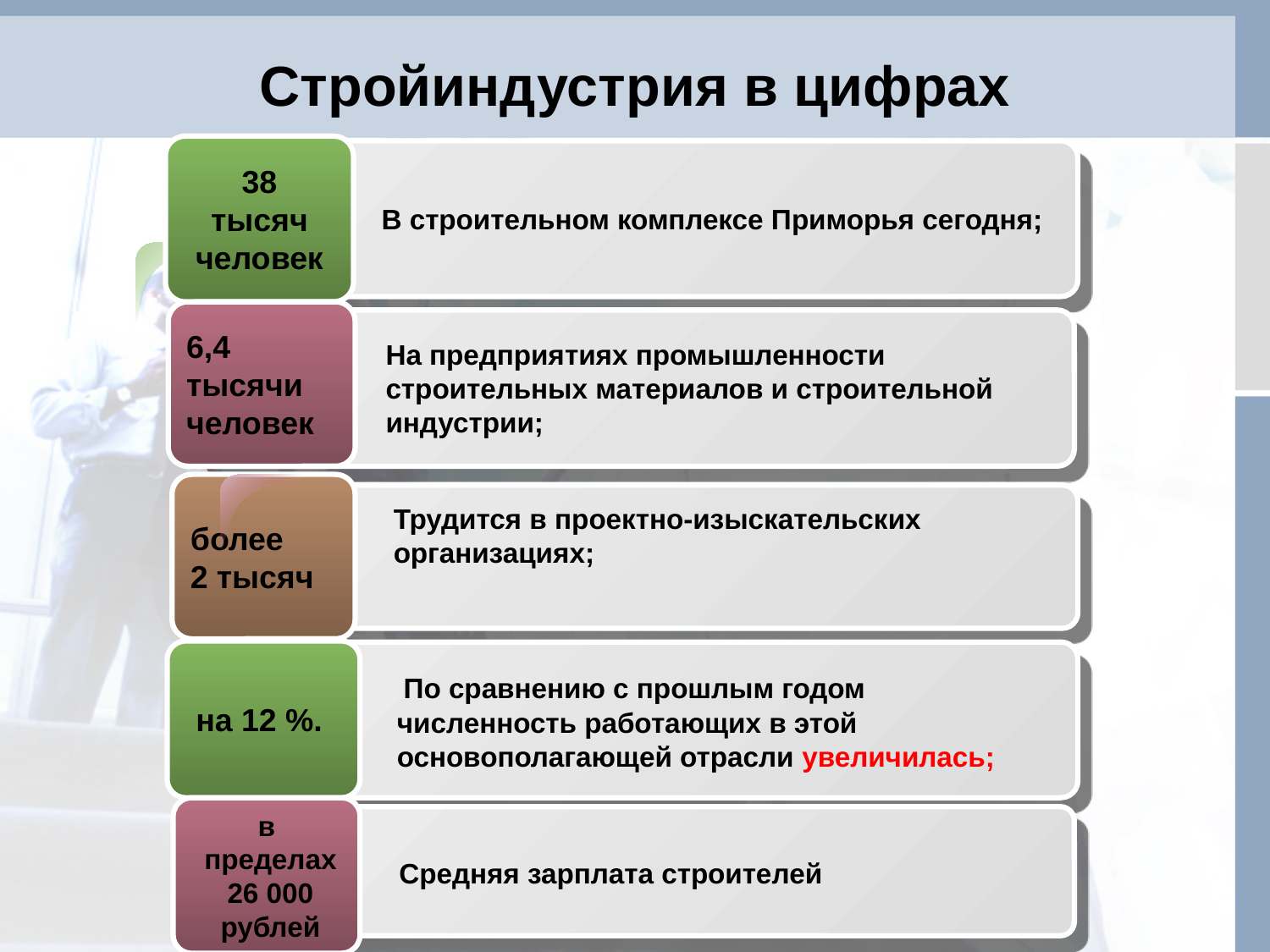

# Стройиндустрия в цифрах
38
 тысяч
человек

  В строительном комплексе Приморья сегодня;

6,4
тысячи
человек

На предприятиях промышленности строительных материалов и строительной индустрии;
более
2 тысяч

Трудится в проектно-изыскательских организациях;
на 12 %.
                     По сравнению с прошлым годом
                       численность работающих в этой
                       основополагающей отрасли увеличилась;

в
 пределах
 26 000
 рублей
                     Средняя зарплата строителей